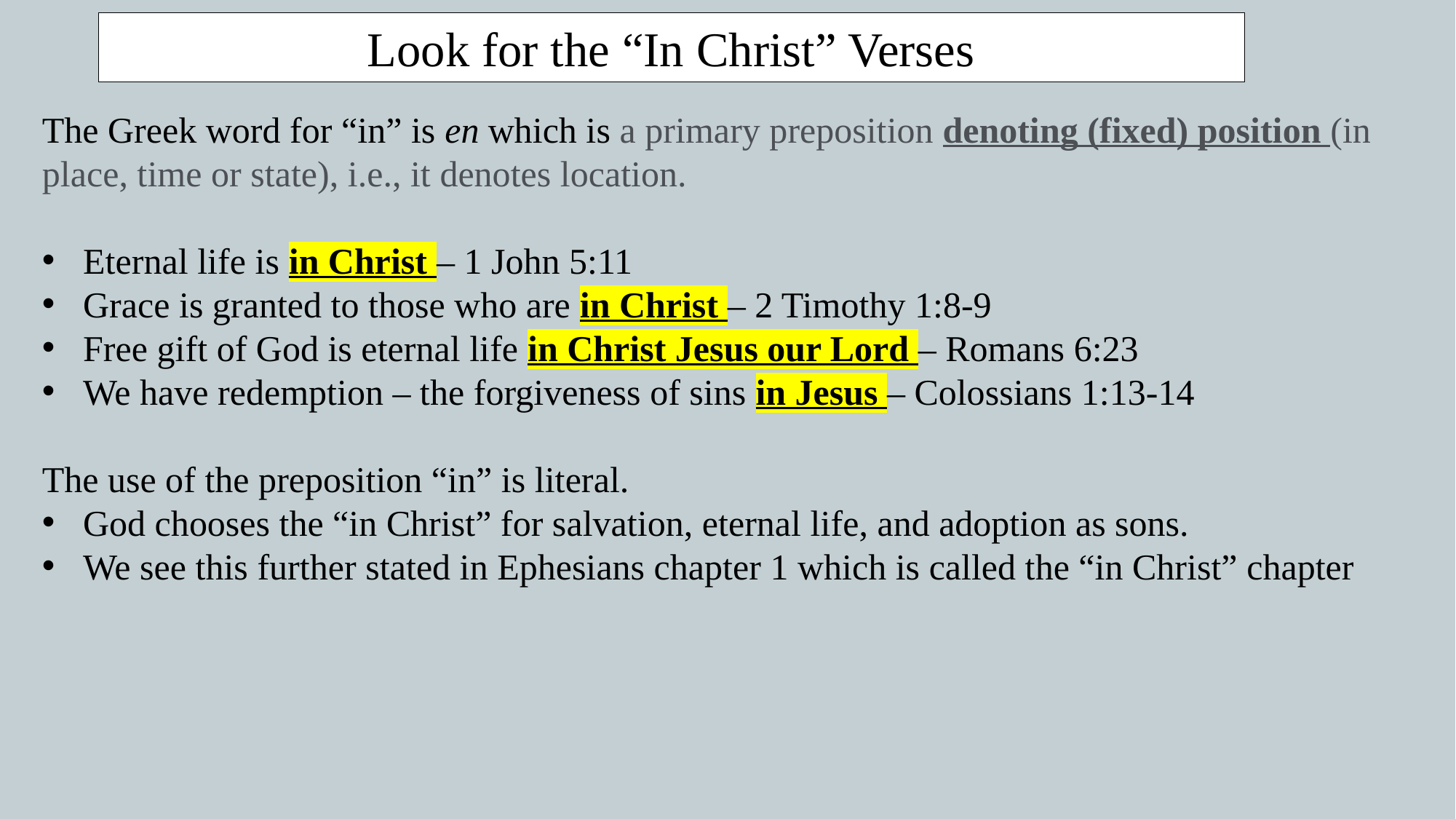

Look for the “In Christ” Verses
The Greek word for “in” is en which is a primary preposition denoting (fixed) position (in place, time or state), i.e., it denotes location.

Eternal life is in Christ – 1 John 5:11
Grace is granted to those who are in Christ – 2 Timothy 1:8-9
Free gift of God is eternal life in Christ Jesus our Lord – Romans 6:23
We have redemption – the forgiveness of sins in Jesus – Colossians 1:13-14

The use of the preposition “in” is literal.
God chooses the “in Christ” for salvation, eternal life, and adoption as sons.
We see this further stated in Ephesians chapter 1 which is called the “in Christ” chapter